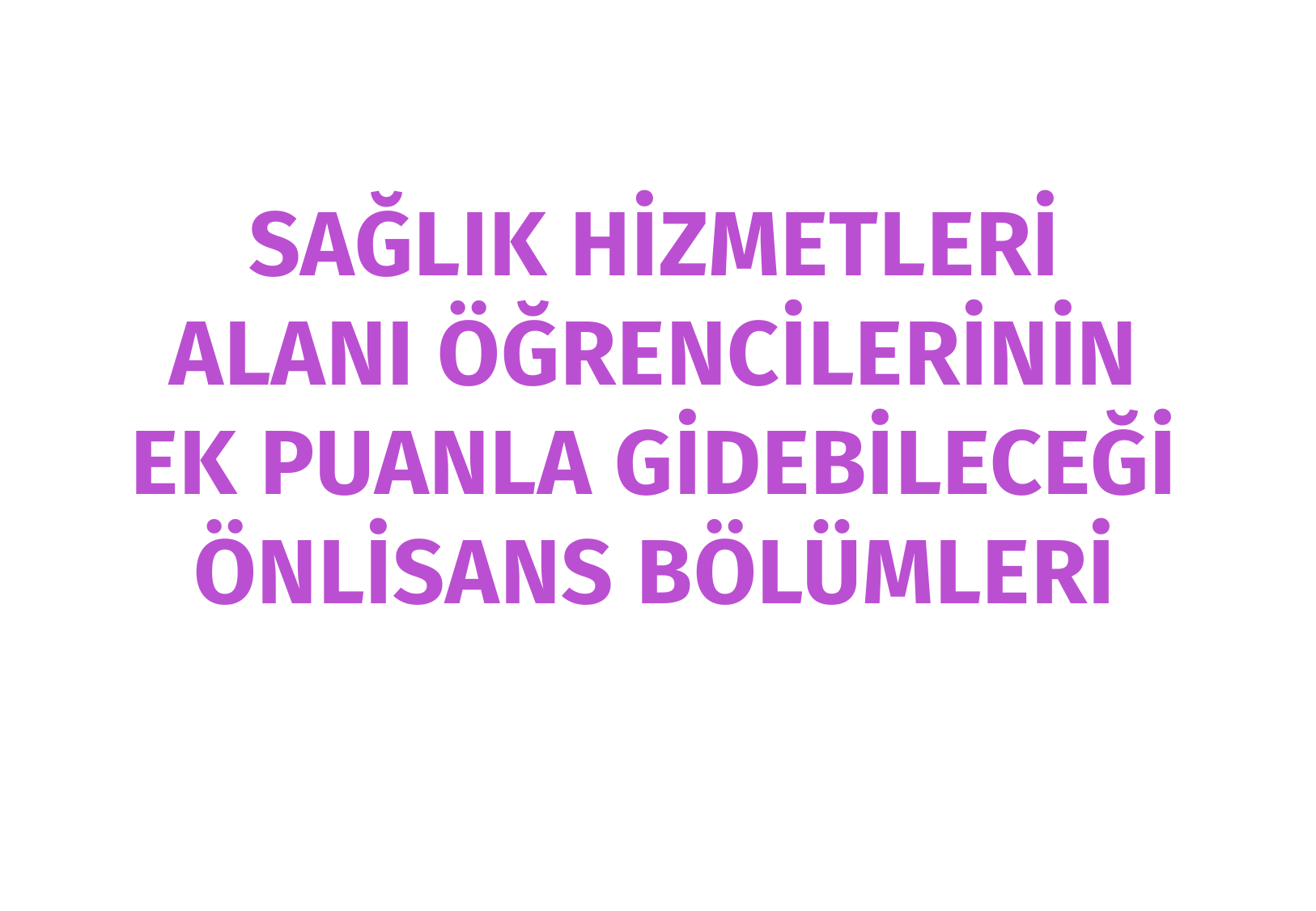

SAĞLIK HİZMETLERİ ALANI ÖĞRENCİLERİNİN EK PUANLA GİDEBİLECEĞİ ÖNLİSANS BÖLÜMLERİ